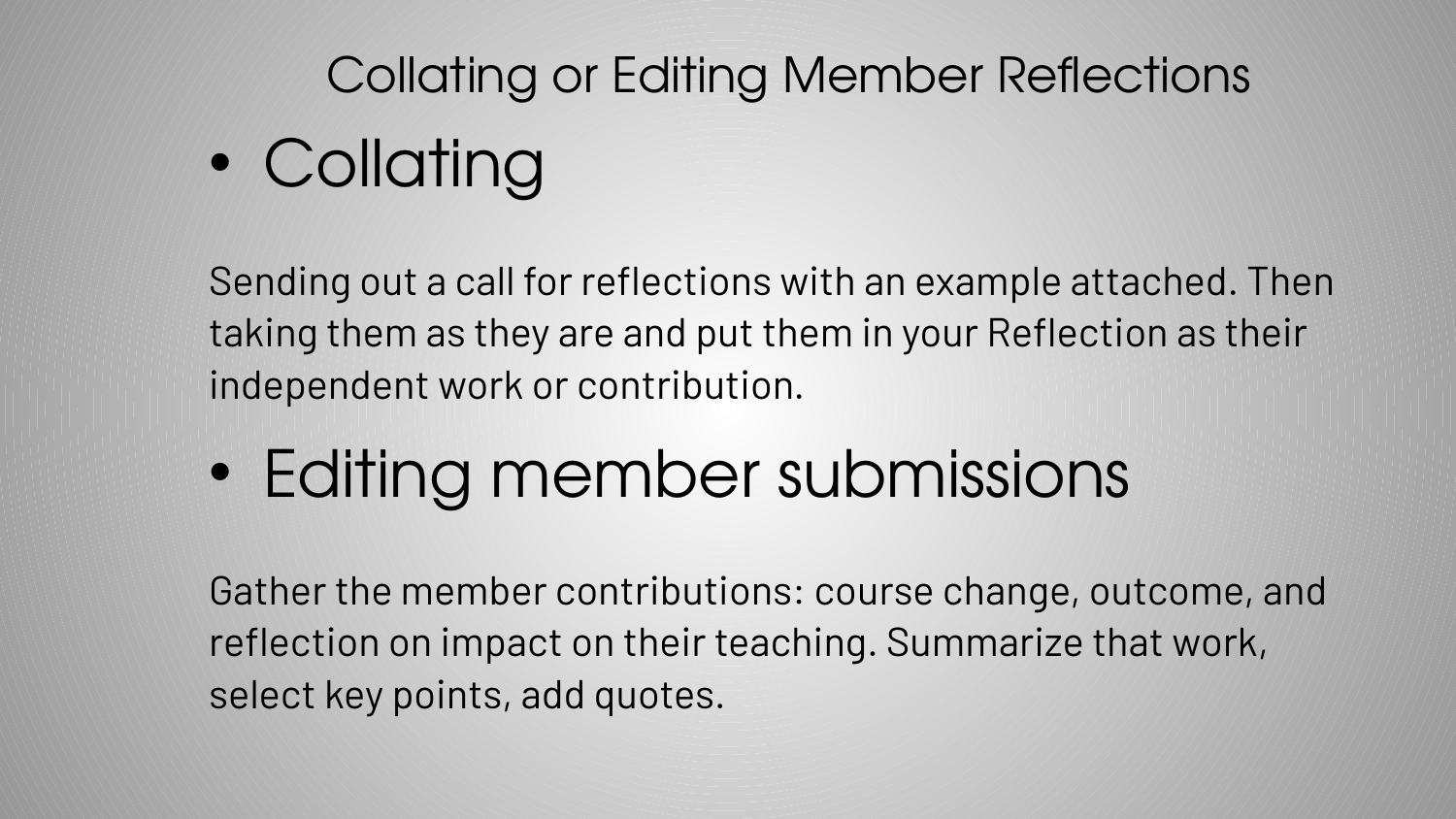

# Collating or Editing Member Reflections
Collating

Sending out a call for reflections with an example attached. Then taking them as they are and put them in your Reflection as their independent work or contribution.
Editing member submissions

Gather the member contributions: course change, outcome, and reflection on impact on their teaching. Summarize that work, select key points, add quotes.

16